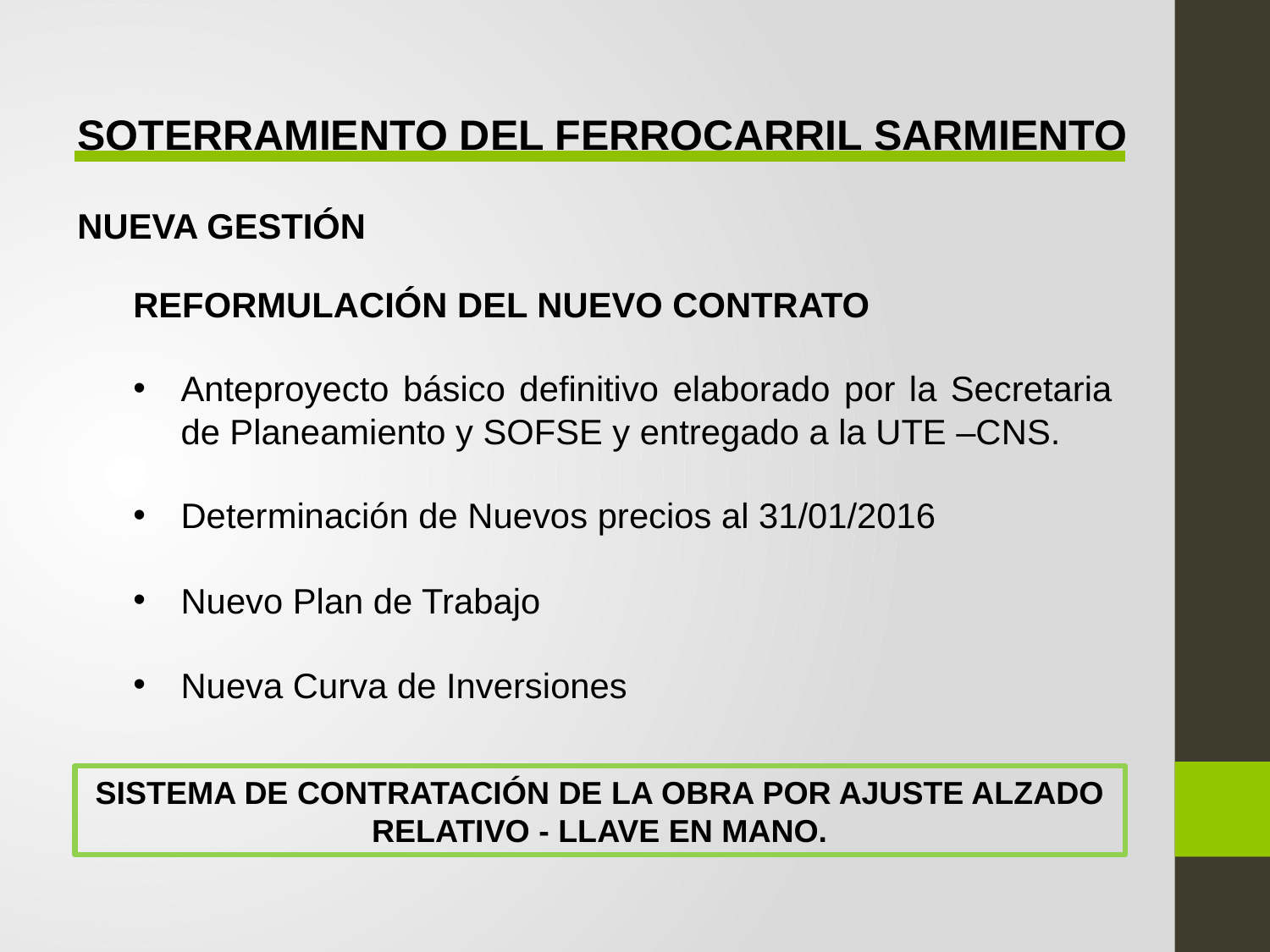

SOTERRAMIENTO DEL FERROCARRIL SARMIENTO
NUEVA GESTIÓN
REFORMULACIÓN DEL NUEVO CONTRATO

Anteproyecto básico definitivo elaborado por la Secretaria de Planeamiento y SOFSE y entregado a la UTE –CNS.

Determinación de Nuevos precios al 31/01/2016

Nuevo Plan de Trabajo

Nueva Curva de Inversiones
SISTEMA DE CONTRATACIÓN DE LA OBRA POR AJUSTE ALZADO RELATIVO - LLAVE EN MANO.